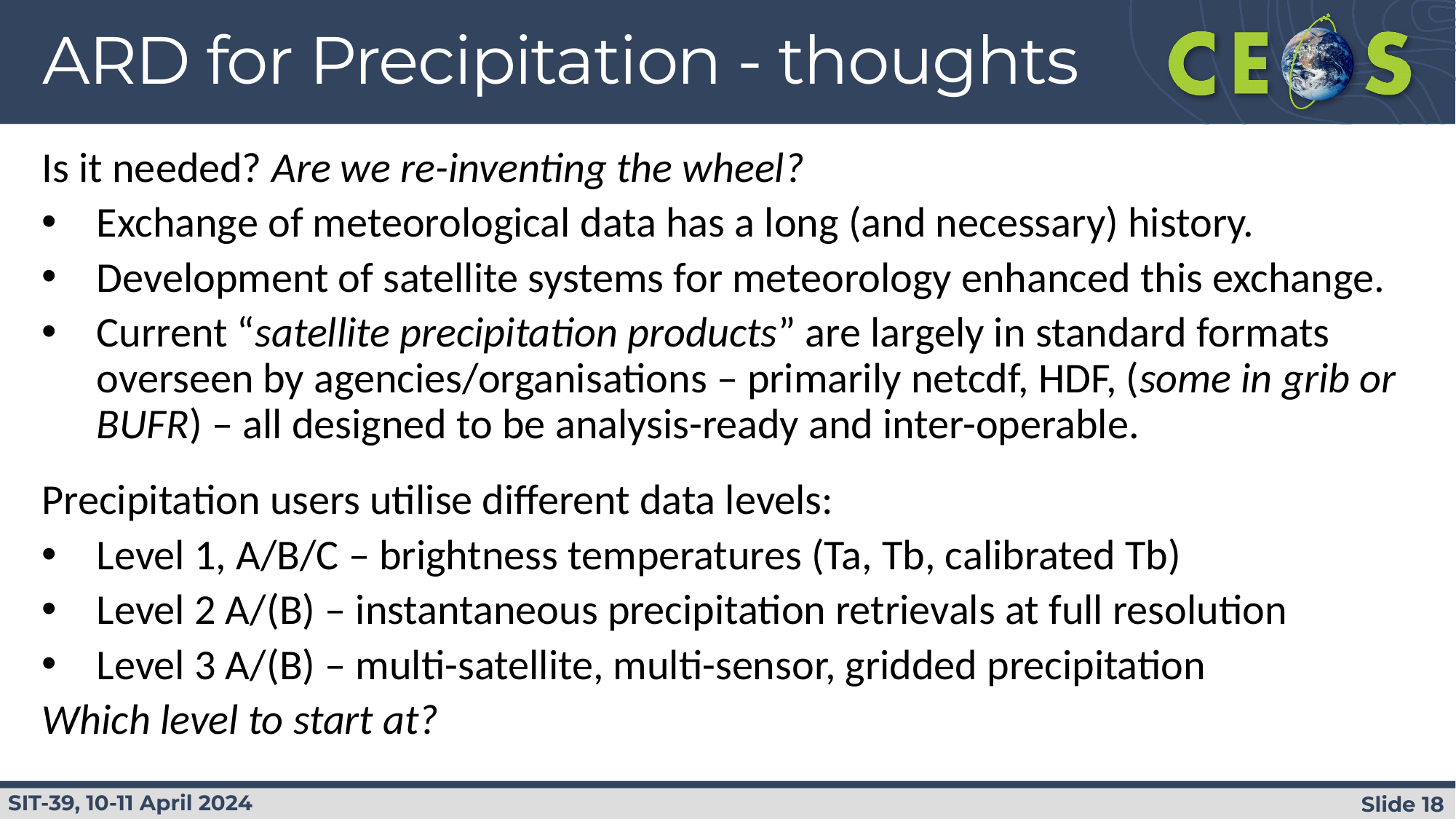

# ARD for Precipitation - thoughts
Is it needed? Are we re-inventing the wheel?
Exchange of meteorological data has a long (and necessary) history.
Development of satellite systems for meteorology enhanced this exchange.
Current “satellite precipitation products” are largely in standard formats overseen by agencies/organisations – primarily netcdf, HDF, (some in grib or BUFR) – all designed to be analysis-ready and inter-operable.
Precipitation users utilise different data levels:
Level 1, A/B/C – brightness temperatures (Ta, Tb, calibrated Tb)
Level 2 A/(B) – instantaneous precipitation retrievals at full resolution
Level 3 A/(B) – multi-satellite, multi-sensor, gridded precipitation
Which level to start at?